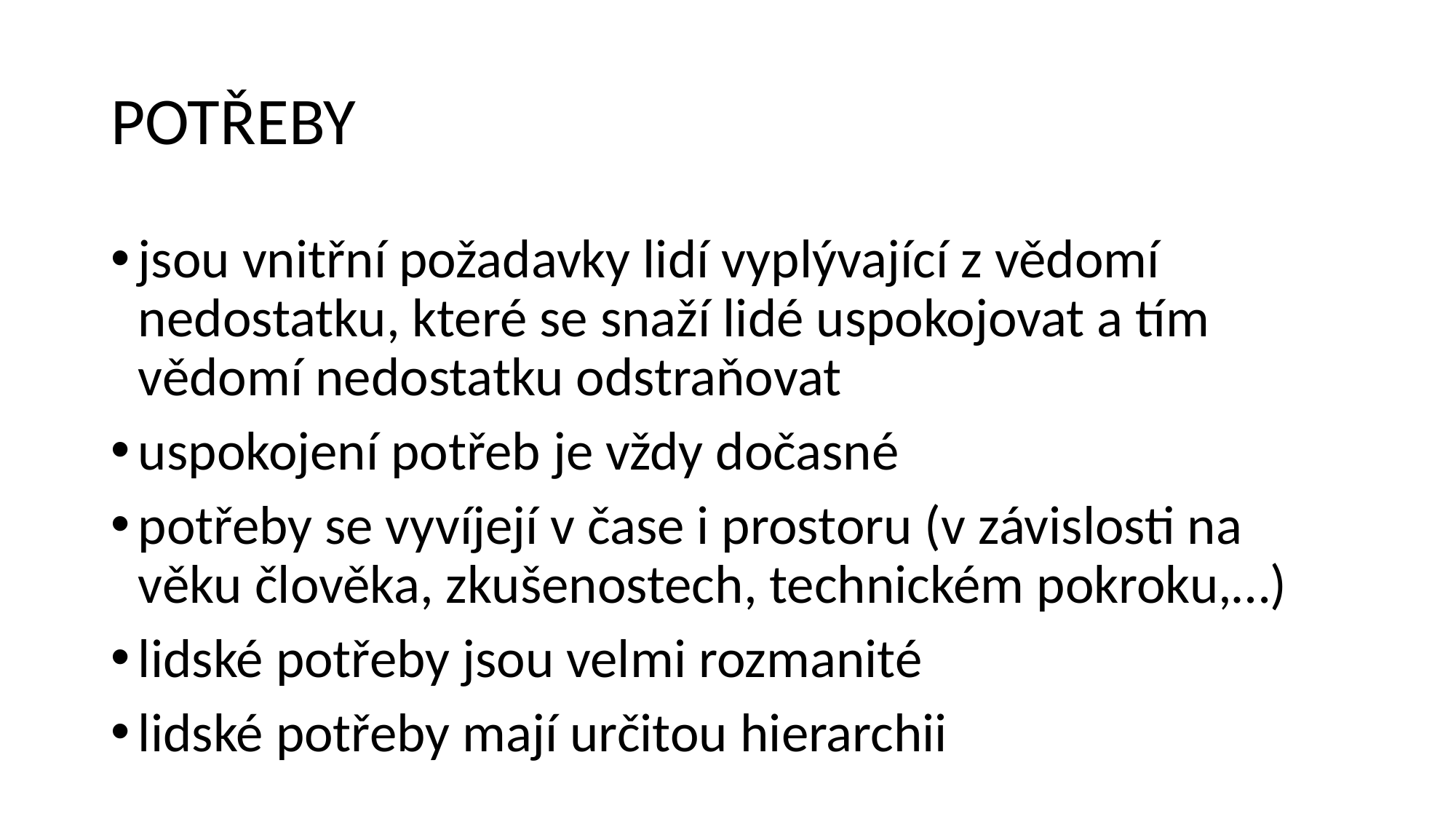

# POTŘEBY

jsou vnitřní požadavky lidí vyplývající z vědomí nedostatku, které se snaží lidé uspokojovat a tím vědomí nedostatku odstraňovat
uspokojení potřeb je vždy dočasné
potřeby se vyvíjejí v čase i prostoru (v závislosti na věku člověka, zkušenostech, technickém pokroku,…)
lidské potřeby jsou velmi rozmanité
lidské potřeby mají určitou hierarchii